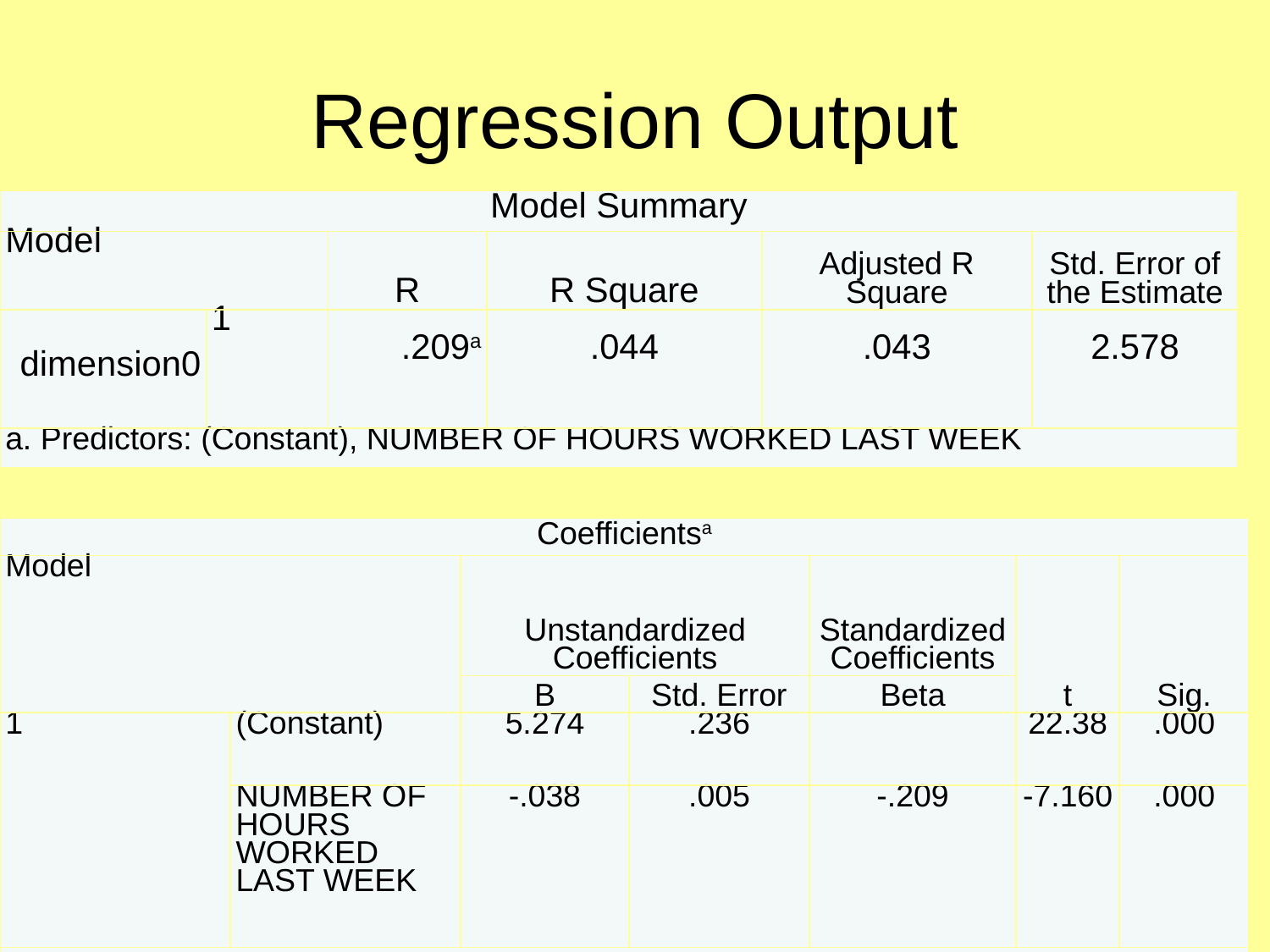

# Regression Output
| Model Summary |  |  |  |  |  |
| --- | --- | --- | --- | --- | --- |
| Model |  | R | R Square | Adjusted R Square | Std. Error of the Estimate |
| dimension0 | 1 | .209a | .044 | .043 | 2.578 |
| a. Predictors: (Constant), NUMBER OF HOURS WORKED LAST WEEK |  |  |  |  |  |
| Coefficientsa |  |  |  |  |  |  |
| --- | --- | --- | --- | --- | --- | --- |
| Model |  | Unstandardized Coefficients |  | Standardized Coefficients | t | Sig. |
|  |  | B | Std. Error | Beta |  |  |
| 1 | (Constant) | 5.274 | .236 |  | 22.38 | .000 |
|  | NUMBER OF HOURS WORKED LAST WEEK | -.038 | .005 | -.209 | -7.160 | .000 |
| a. Dependent Variable: HOURS PER DAY R HAVE TO RELAX |  |  |  |  |  |  |